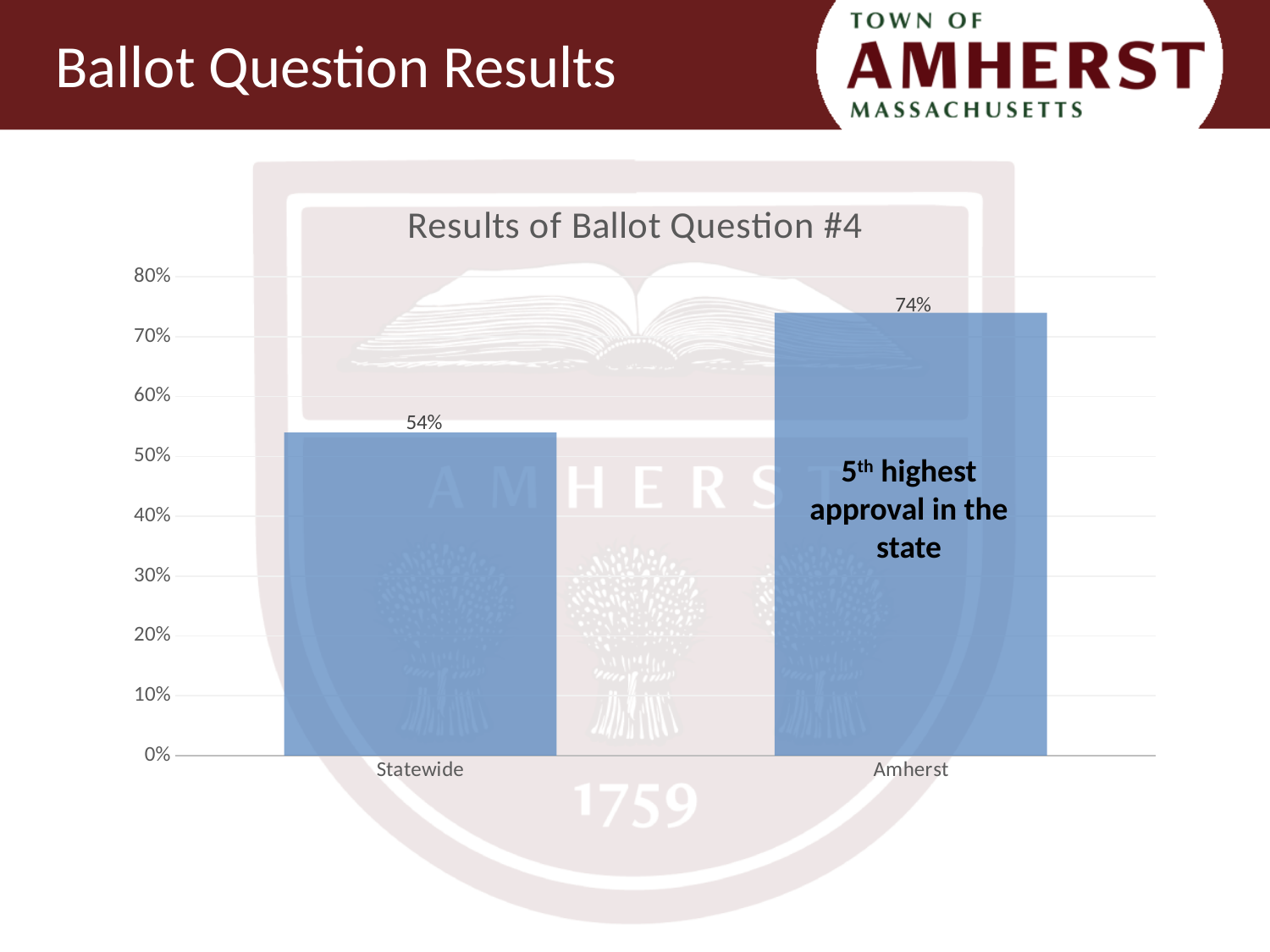

# Ballot Question Results

### Chart: Results of Ballot Question #4

| Category | Ballot Question #4 |
|---|---|
| Statewide | 0.54 |
| Amherst | 0.74 |
5th highest approval in the state